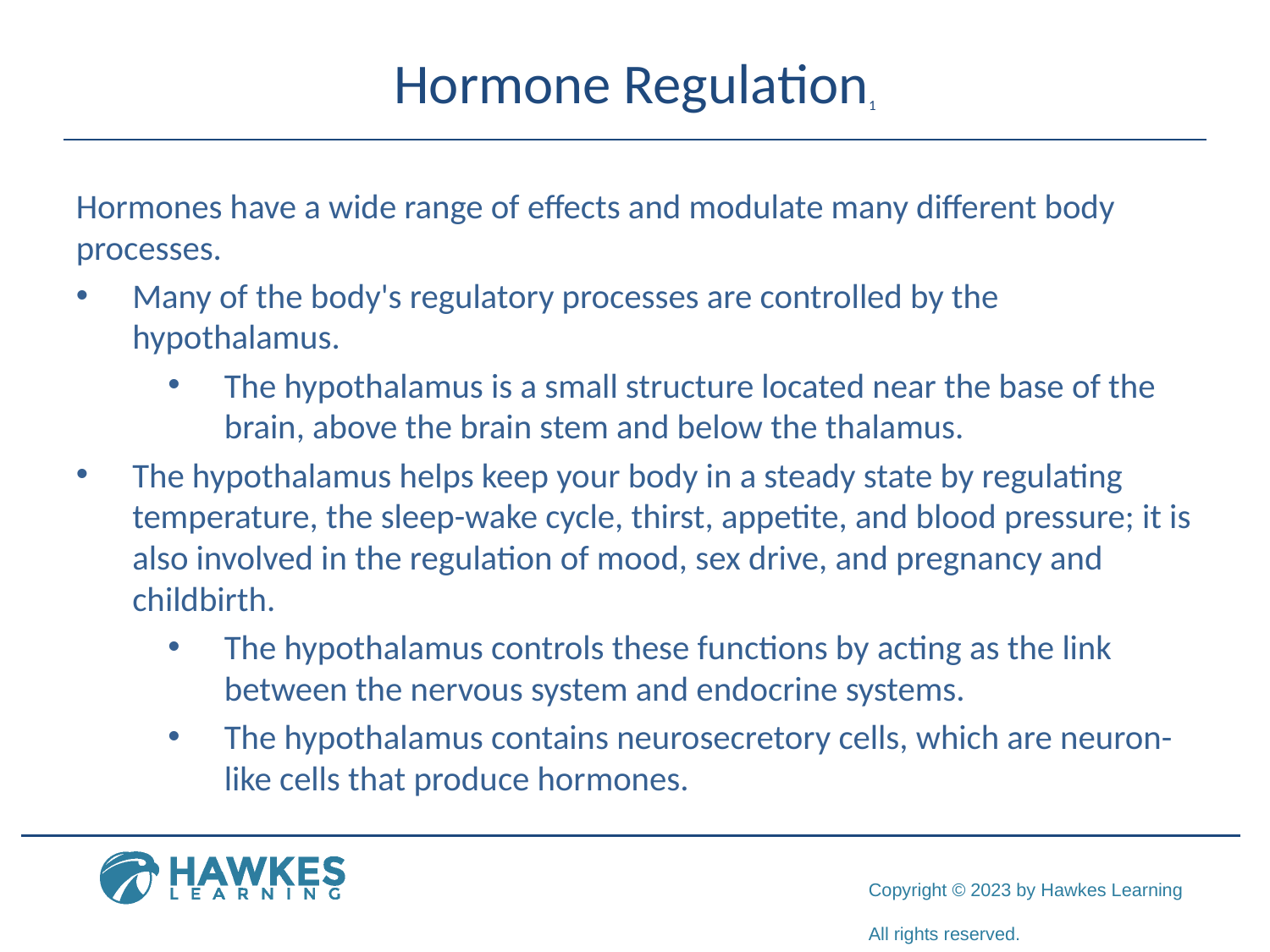

# Hormone Regulation1
Hormones have a wide range of effects and modulate many different body processes.
Many of the body's regulatory processes are controlled by the hypothalamus.
The hypothalamus is a small structure located near the base of the brain, above the brain stem and below the thalamus.
The hypothalamus helps keep your body in a steady state by regulating temperature, the sleep-wake cycle, thirst, appetite, and blood pressure; it is also involved in the regulation of mood, sex drive, and pregnancy and childbirth.
The hypothalamus controls these functions by acting as the link between the nervous system and endocrine systems.
The hypothalamus contains neurosecretory cells, which are neuron-like cells that produce hormones.